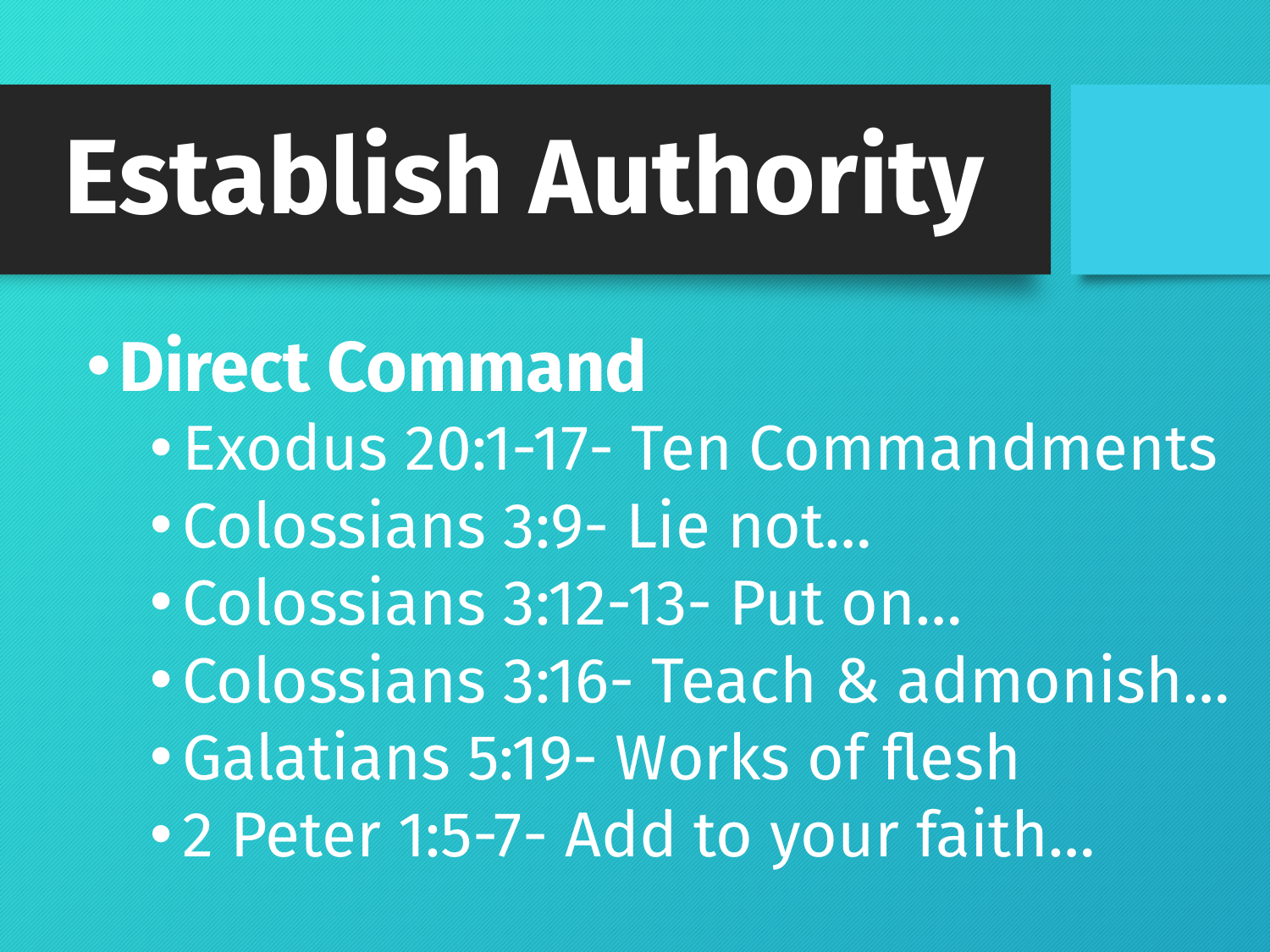

# Establish Authority
Direct Command
Exodus 20:1-17- Ten Commandments
Colossians 3:9- Lie not…
Colossians 3:12-13- Put on…
Colossians 3:16- Teach & admonish…
Galatians 5:19- Works of flesh
2 Peter 1:5-7- Add to your faith…